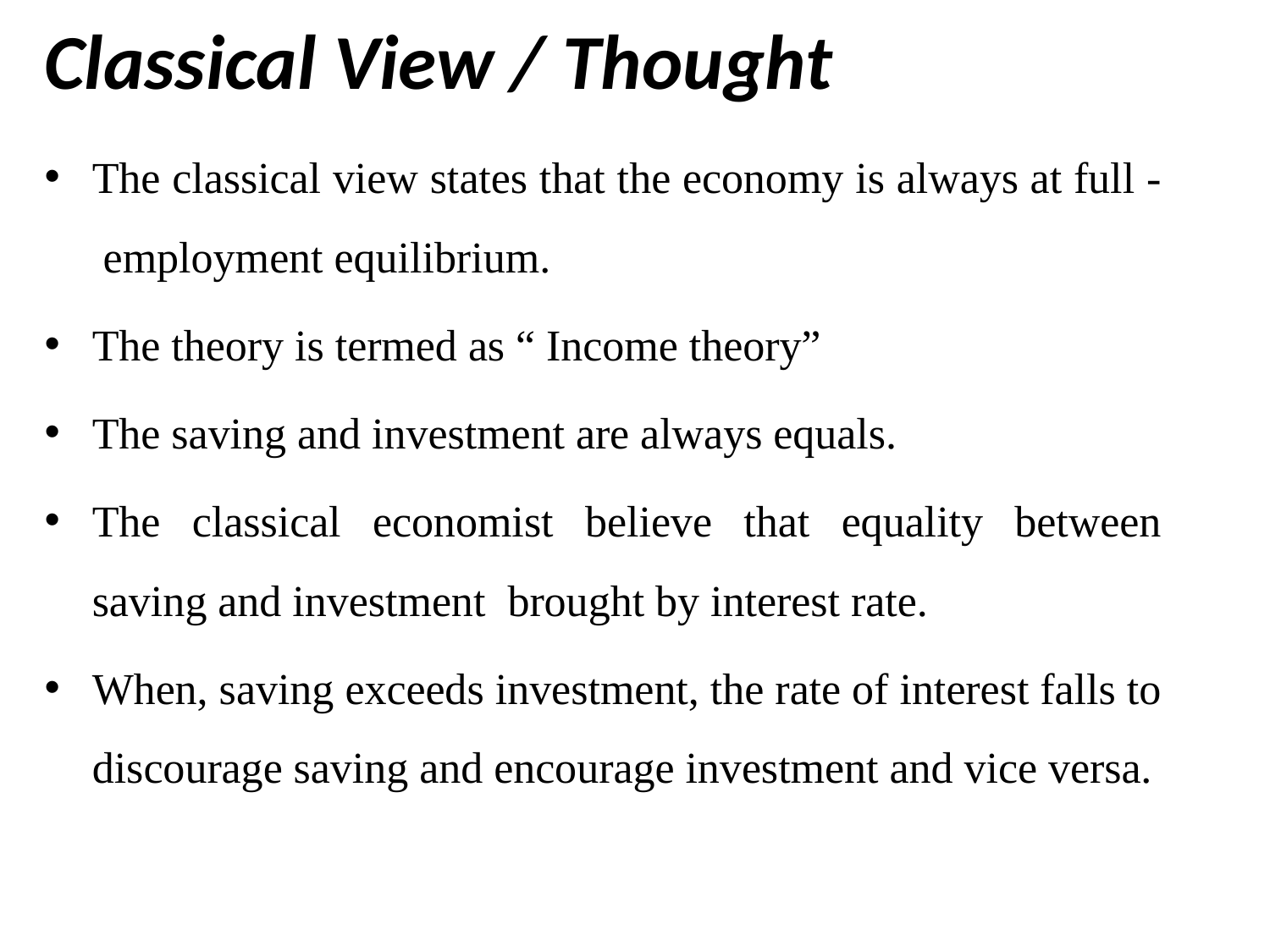

# Classical View / Thought
The classical view states that the economy is always at full -  employment equilibrium.
The theory is termed as “ Income theory”
The saving and investment are always equals.
The classical economist believe that equality between saving and investment  brought by interest rate.
When, saving exceeds investment, the rate of interest falls to discourage saving and encourage investment and vice versa.